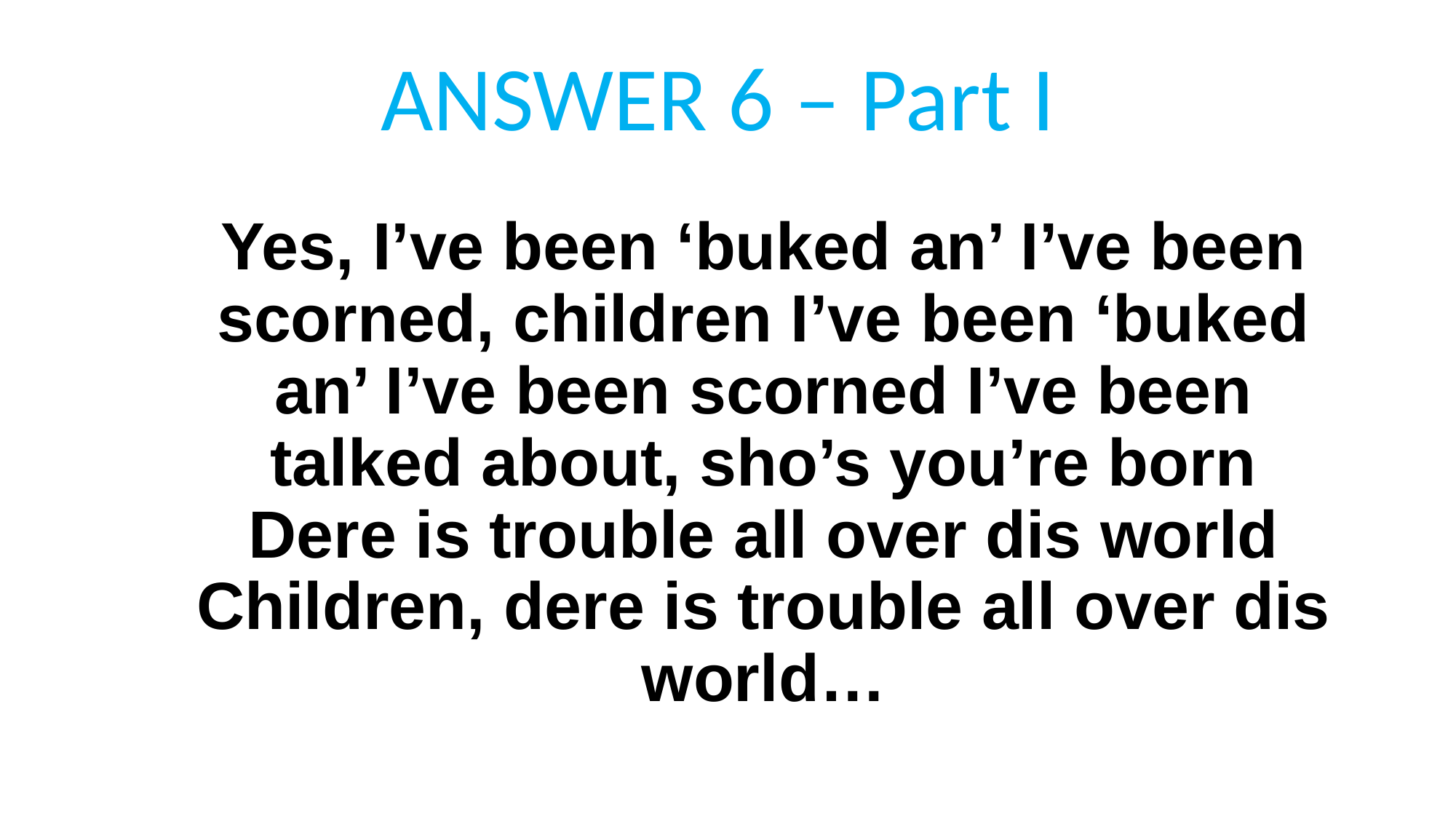

# ANSWER 6 – Part I

Yes, I’ve been ‘buked an’ I’ve been scorned, children I’ve been ‘buked an’ I’ve been scorned I’ve been talked about, sho’s you’re born
Dere is trouble all over dis world Children, dere is trouble all over dis world…